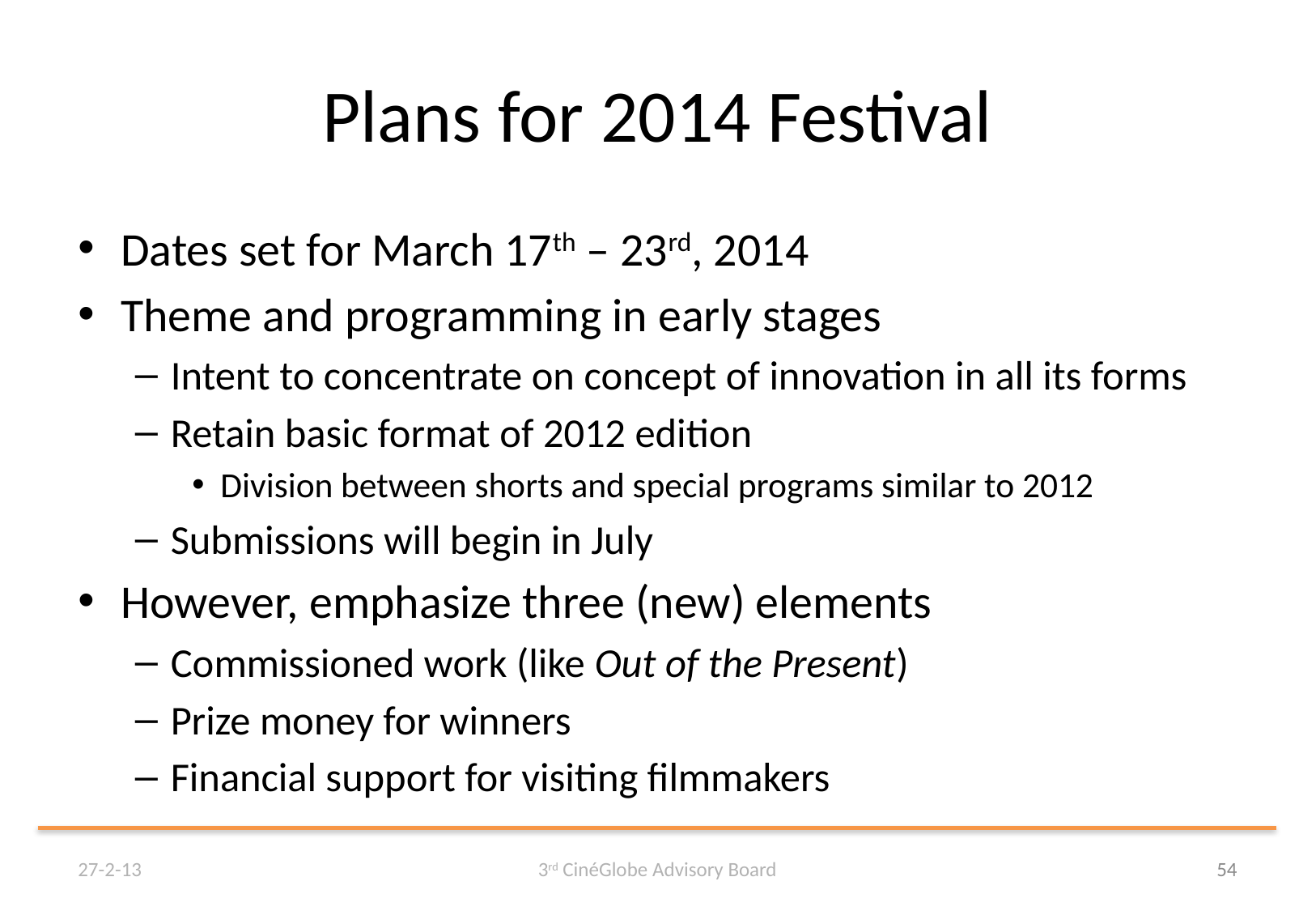

# Plans for 2014 Festival
Dates set for March 17th – 23rd, 2014
Theme and programming in early stages
Intent to concentrate on concept of innovation in all its forms
Retain basic format of 2012 edition
Division between shorts and special programs similar to 2012
Submissions will begin in July
However, emphasize three (new) elements
Commissioned work (like Out of the Present)
Prize money for winners
Financial support for visiting filmmakers
27-2-13
3rd CinéGlobe Advisory Board
54